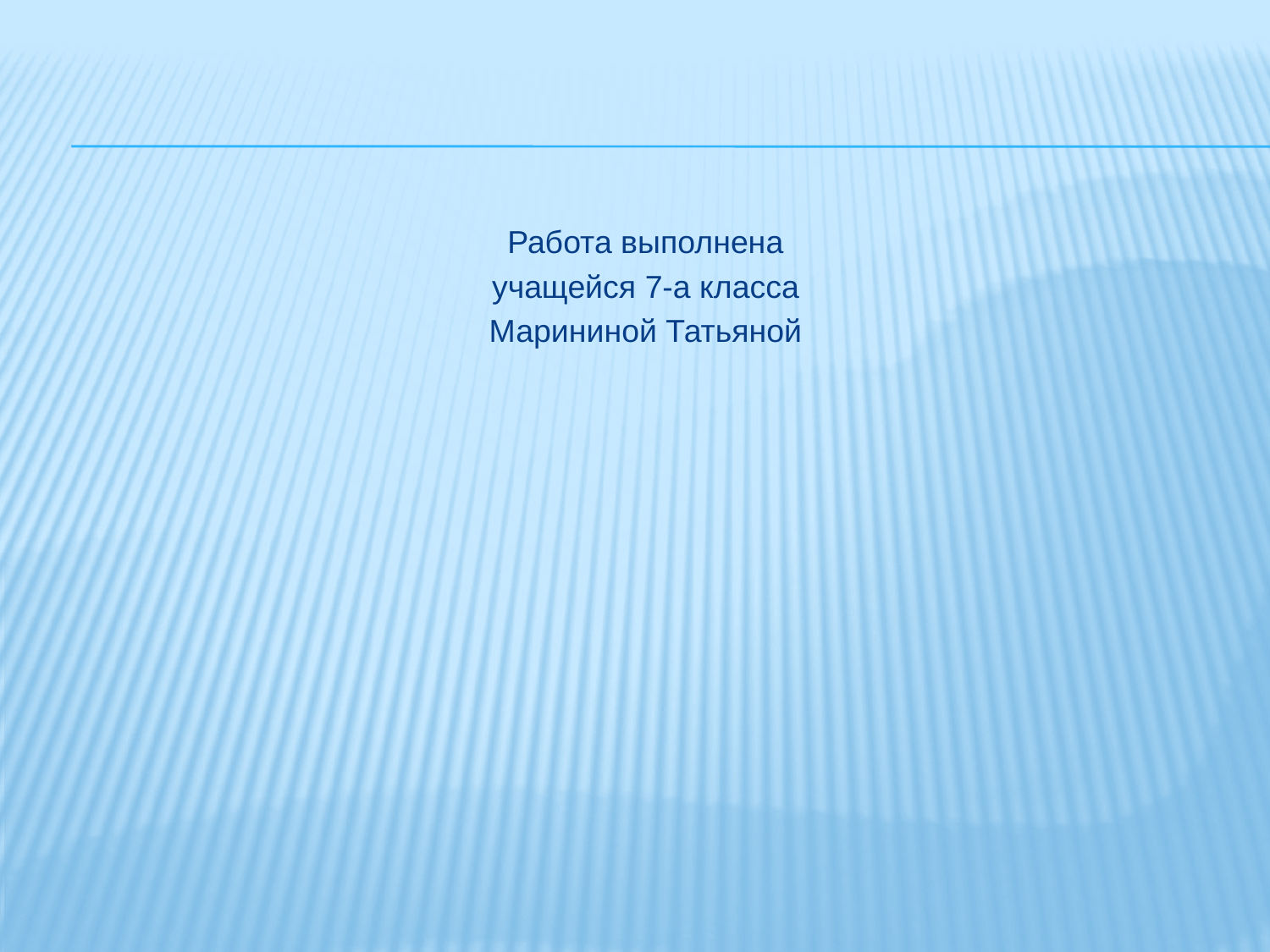

Работа выполнена
 учащейся 7-а класса
Марининой Татьяной